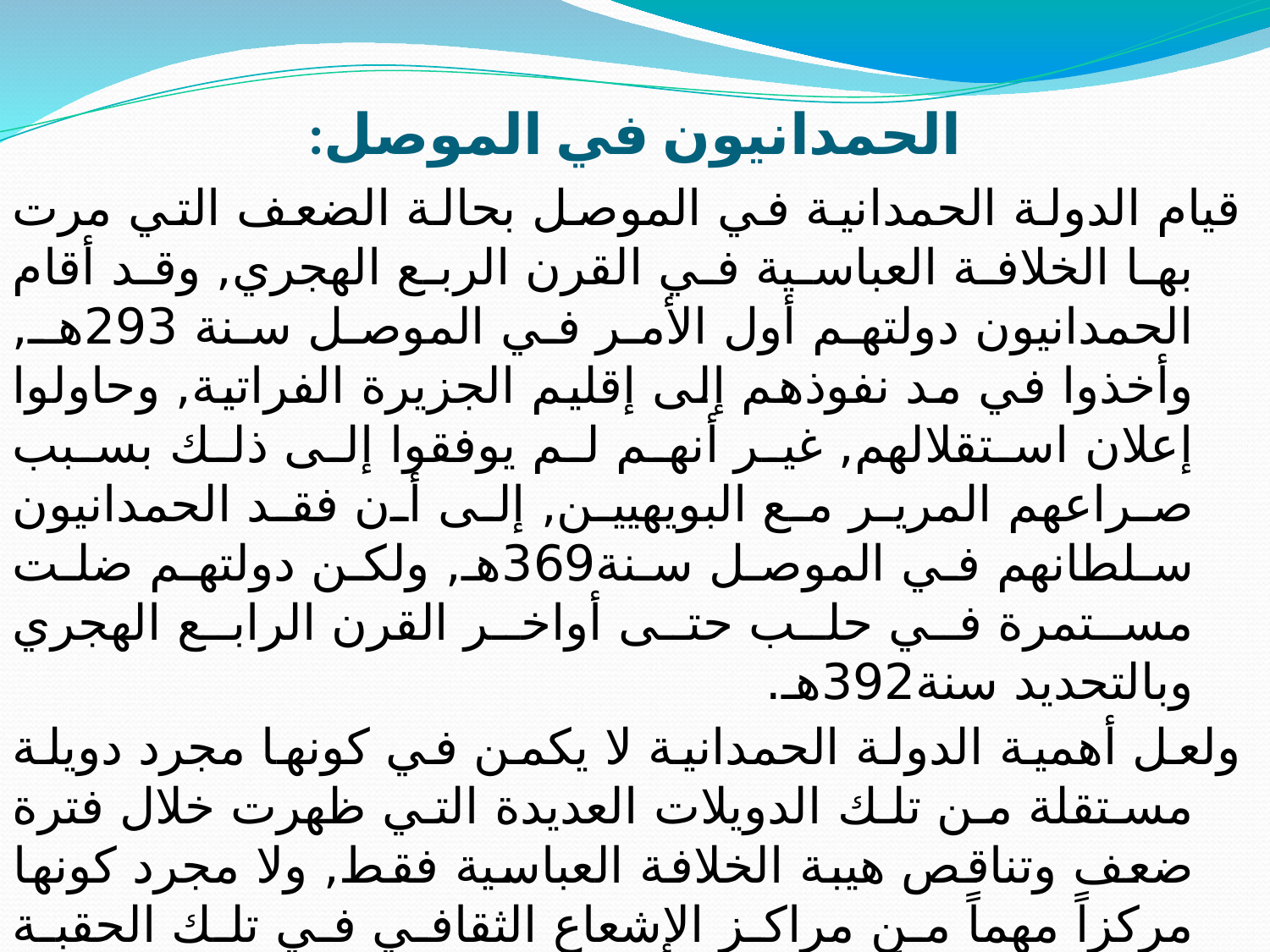

# الحمدانيون في الموصل:
قيام الدولة الحمدانية في الموصل بحالة الضعف التي مرت بها الخلافة العباسية في القرن الربع الهجري, وقد أقام الحمدانيون دولتهم أول الأمر في الموصل سنة 293هـ, وأخذوا في مد نفوذهم إلى إقليم الجزيرة الفراتية, وحاولوا إعلان استقلالهم, غير أنهم لم يوفقوا إلى ذلك بسبب صراعهم المرير مع البويهيين, إلى أن فقد الحمدانيون سلطانهم في الموصل سنة369هـ, ولكن دولتهم ضلت مستمرة في حلب حتى أواخر القرن الرابع الهجري وبالتحديد سنة392هـ.
ولعل أهمية الدولة الحمدانية لا يكمن في كونها مجرد دويلة مستقلة من تلك الدويلات العديدة التي ظهرت خلال فترة ضعف وتناقص هيبة الخلافة العباسية فقط, ولا مجرد كونها مركزاً مهماً من مراكز الإشعاع الثقافي في تلك الحقبة الزاهرة حضارياً من تاريخ الدولة العربية الإسلامية, بل لكونها إحدى الدويلات العربية القلائل بين الدويلات المستقلة التي قامت على حساب الخلافة العباسية,